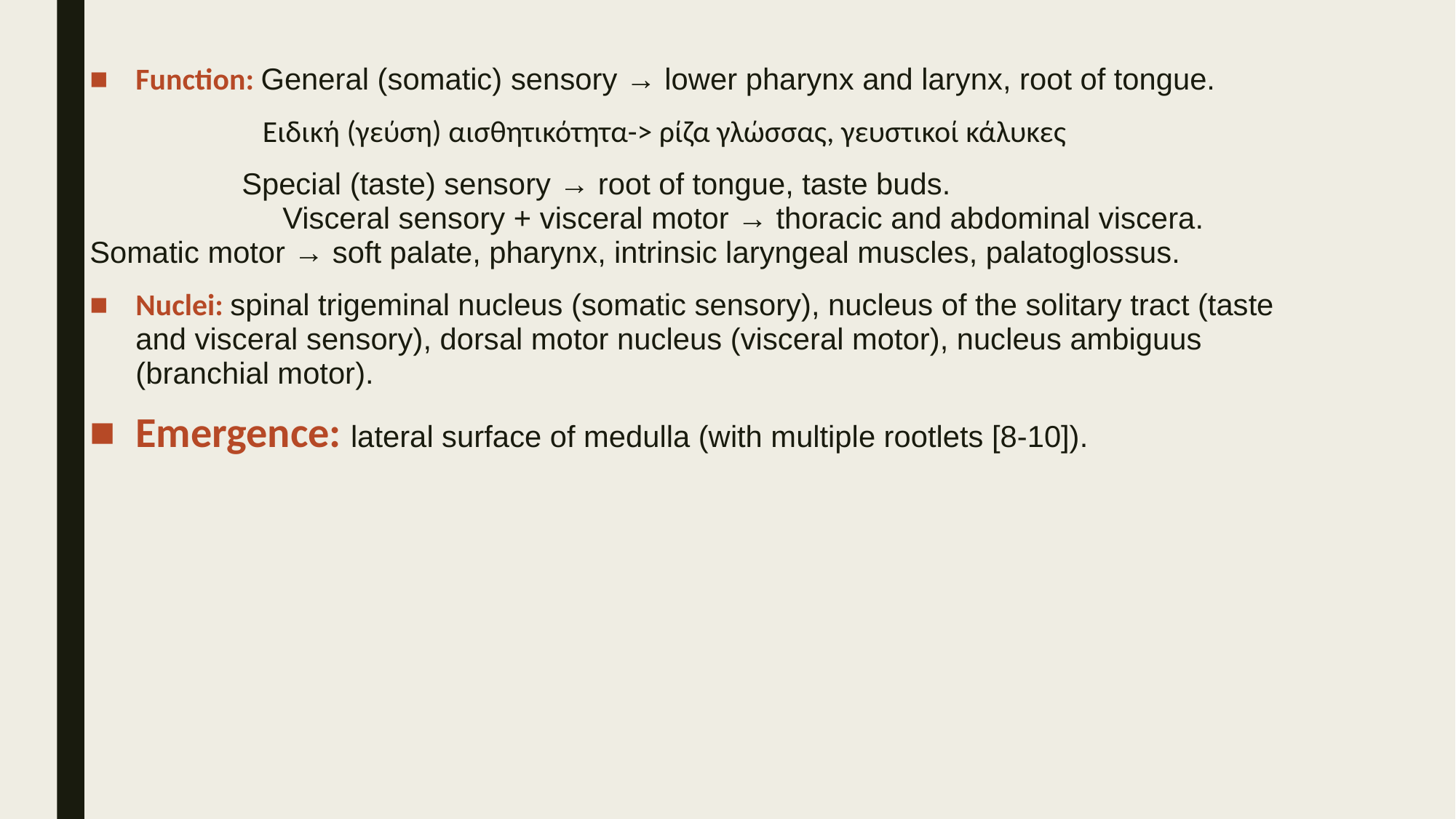

Function: General (somatic) sensory → lower pharynx and larynx, root of tongue.
                         Ειδική (γεύση) αισθητικότητα-> ρίζα γλώσσας, γευστικοί κάλυκες
                      Special (taste) sensory → root of tongue, taste buds.
	          Visceral sensory + visceral motor → thoracic and abdominal viscera.
Somatic motor → soft palate, pharynx, intrinsic laryngeal muscles, palatoglossus.
Nuclei: spinal trigeminal nucleus (somatic sensory), nucleus of the solitary tract (taste and visceral sensory), dorsal motor nucleus (visceral motor), nucleus ambiguus (branchial motor).
Emergence: lateral surface of medulla (with multiple rootlets [8-10]).